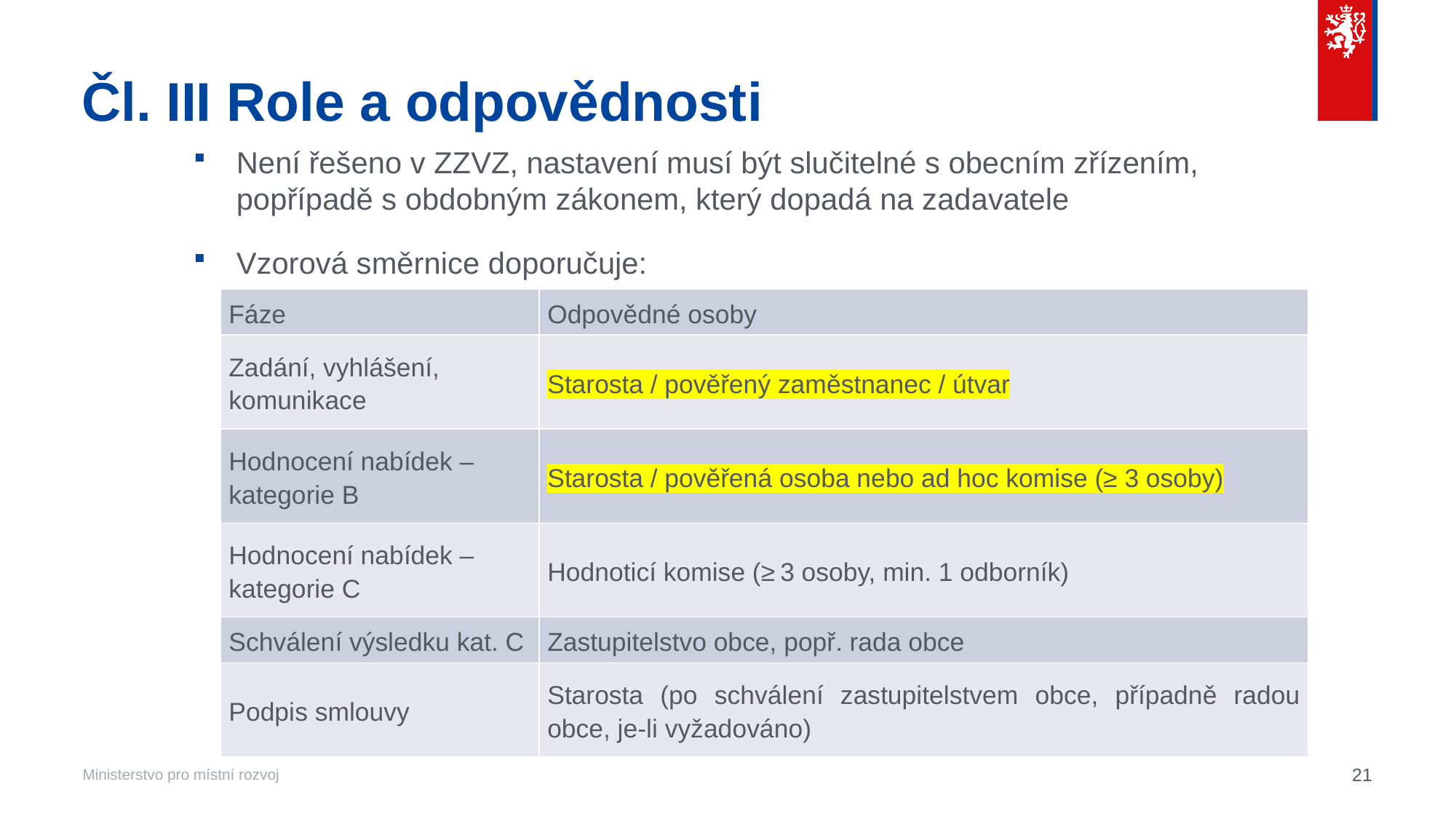

# Čl. III Role a odpovědnosti
Není řešeno v ZZVZ, nastavení musí být slučitelné s obecním zřízením, popřípadě s obdobným zákonem, který dopadá na zadavatele
Vzorová směrnice doporučuje:

| Fáze | Odpovědné osoby |
| --- | --- |
| Zadání, vyhlášení, komunikace | Starosta / pověřený zaměstnanec / útvar |
| Hodnocení nabídek – kategorie B | Starosta / pověřená osoba nebo ad hoc komise (≥ 3 osoby) |
| Hodnocení nabídek – kategorie C | Hodnoticí komise (≥ 3 osoby, min. 1 odborník) |
| Schválení výsledku kat. C | Zastupitelstvo obce, popř. rada obce |
| Podpis smlouvy | Starosta (po schválení zastupitelstvem obce, případně radou obce, je-li vyžadováno) |
21